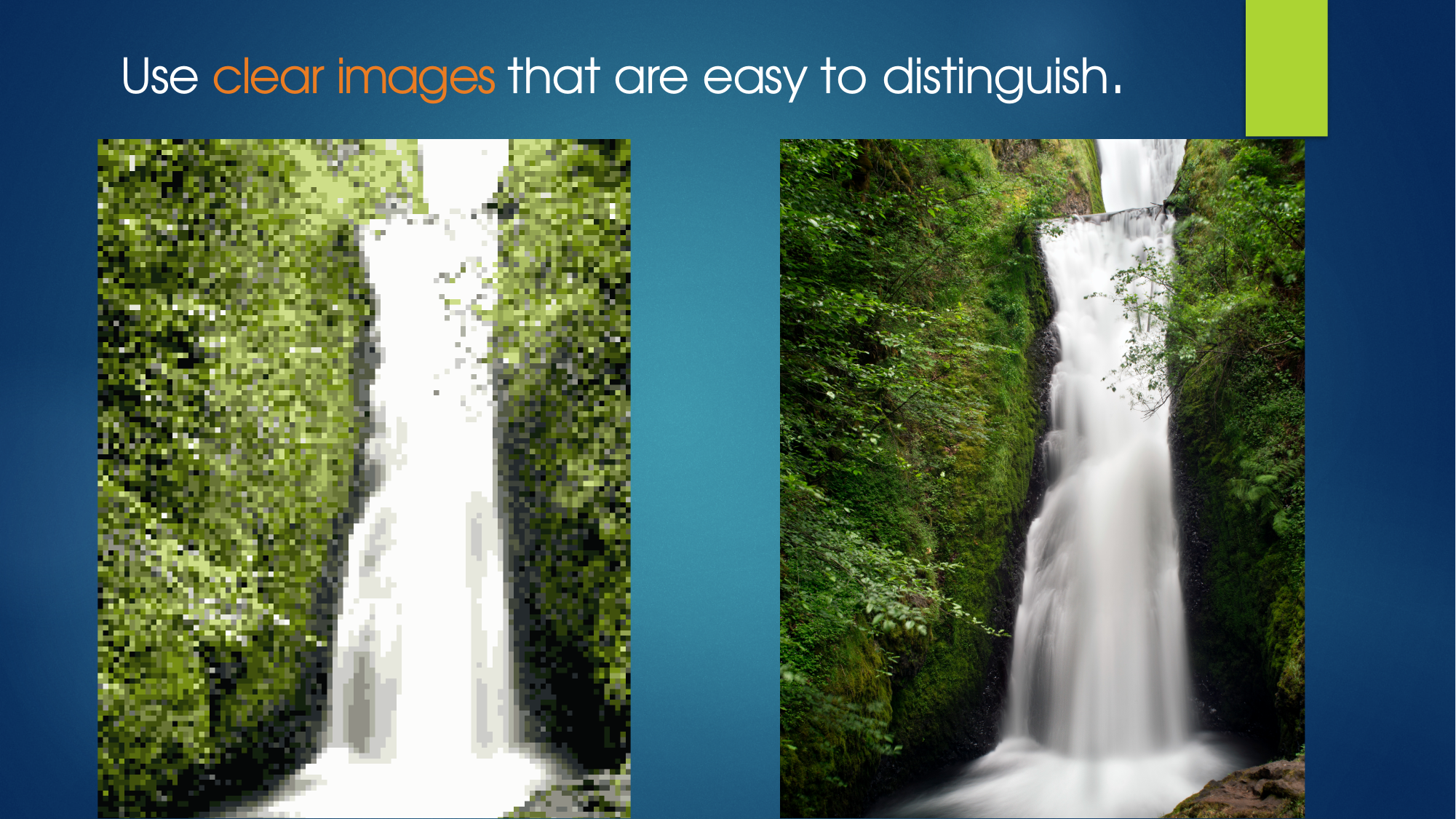

# Use clear images that are easy to distinguish.